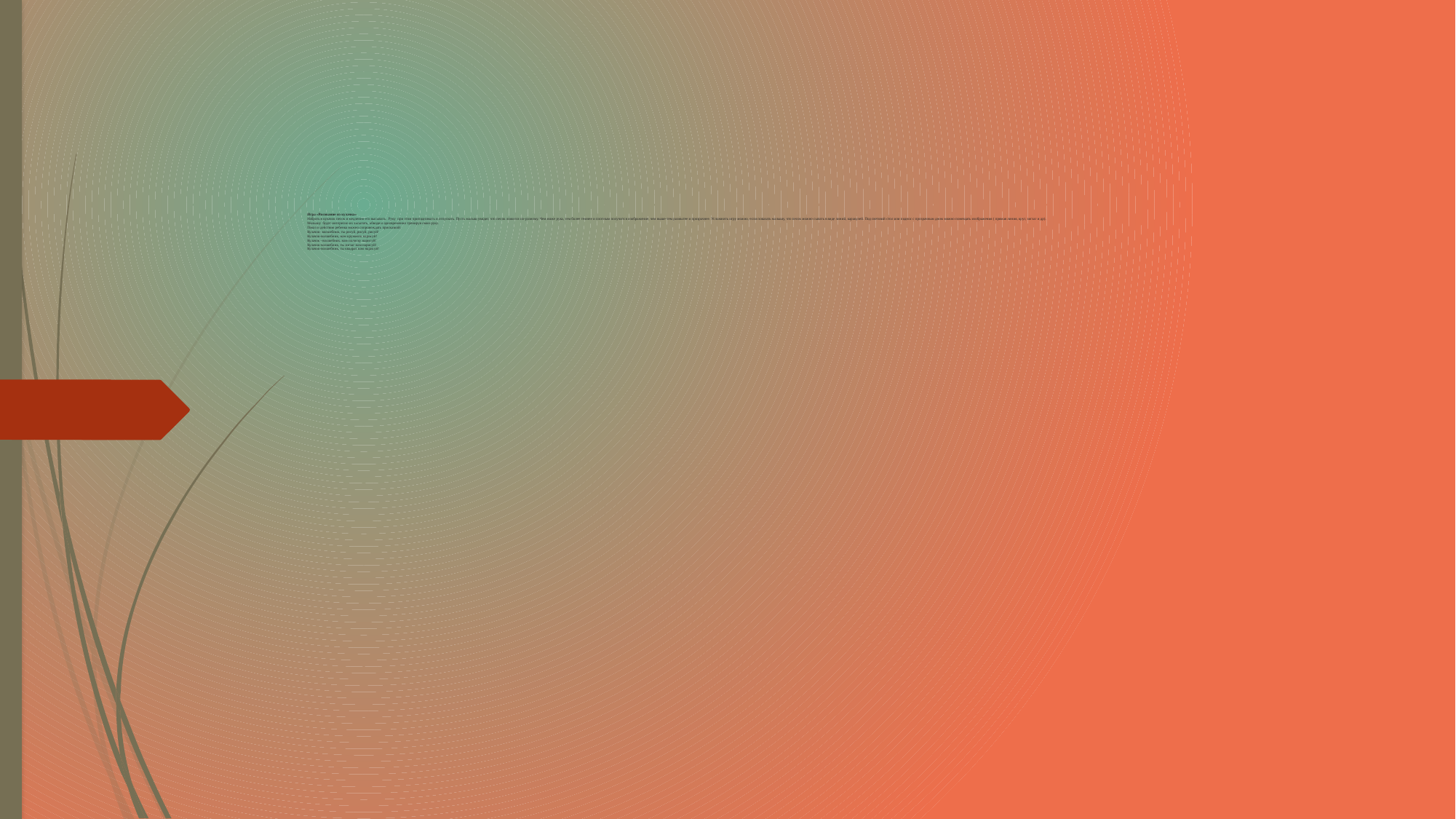

# Игра «Рисование из кулачка» Набрать в кулачок песок и медленно его высыпать . Руку  при этом приподнимать и отпускать. Пусть малыш увидит, что песок ложится по-разному. Чем ниже рука, тем более темнее и плотным получится изображение, чем выше-тем размытее и прозрачнее. Усложнить игру можно, если показать малышу, что песок можно сыпать в виде линий, каракулей. Под световой стол или поднос с прозрачным дном можно помещать изображения ( прямая линия, круг, зигзаг и др). Малышу  будет интересно их засыпать, обводя и одновременно тренируя свою руку. Показ и действия ребенка можно сопровождать присказкой: Кулачок- волшебник, ты рисуй, рисуй, рисуй! Кулачок-волшебник, нам кружочек нарисуй! Кулачок –волшебник, нам полоску нарисуй! Кулачок-волшебник, ты зигзаг нам нарисуй! Кулачок-волшебник, ты квадрат нам нарисуй!